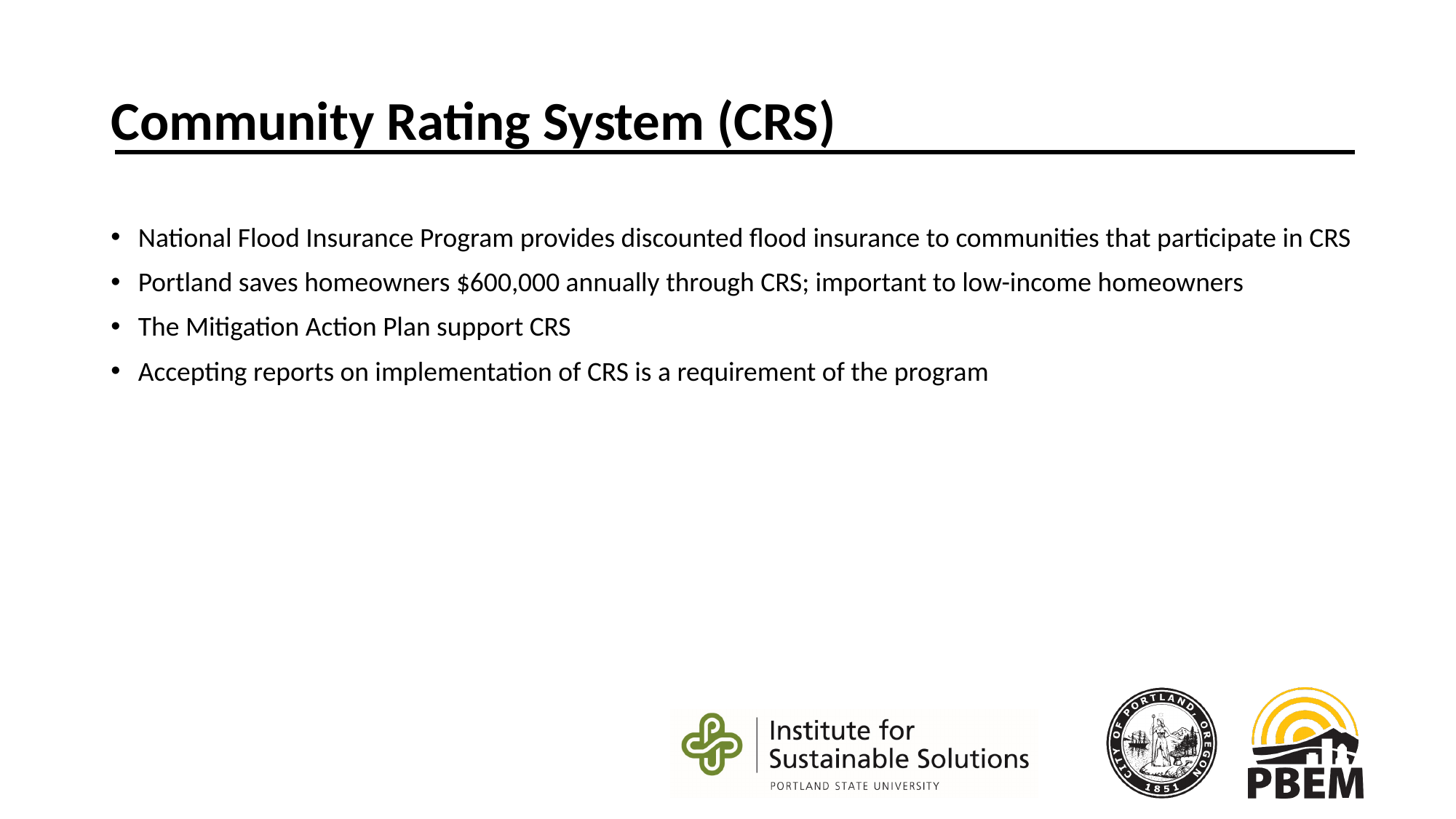

# Community Rating System (CRS)
National Flood Insurance Program provides discounted flood insurance to communities that participate in CRS
Portland saves homeowners $600,000 annually through CRS; important to low-income homeowners
The Mitigation Action Plan support CRS
Accepting reports on implementation of CRS is a requirement of the program